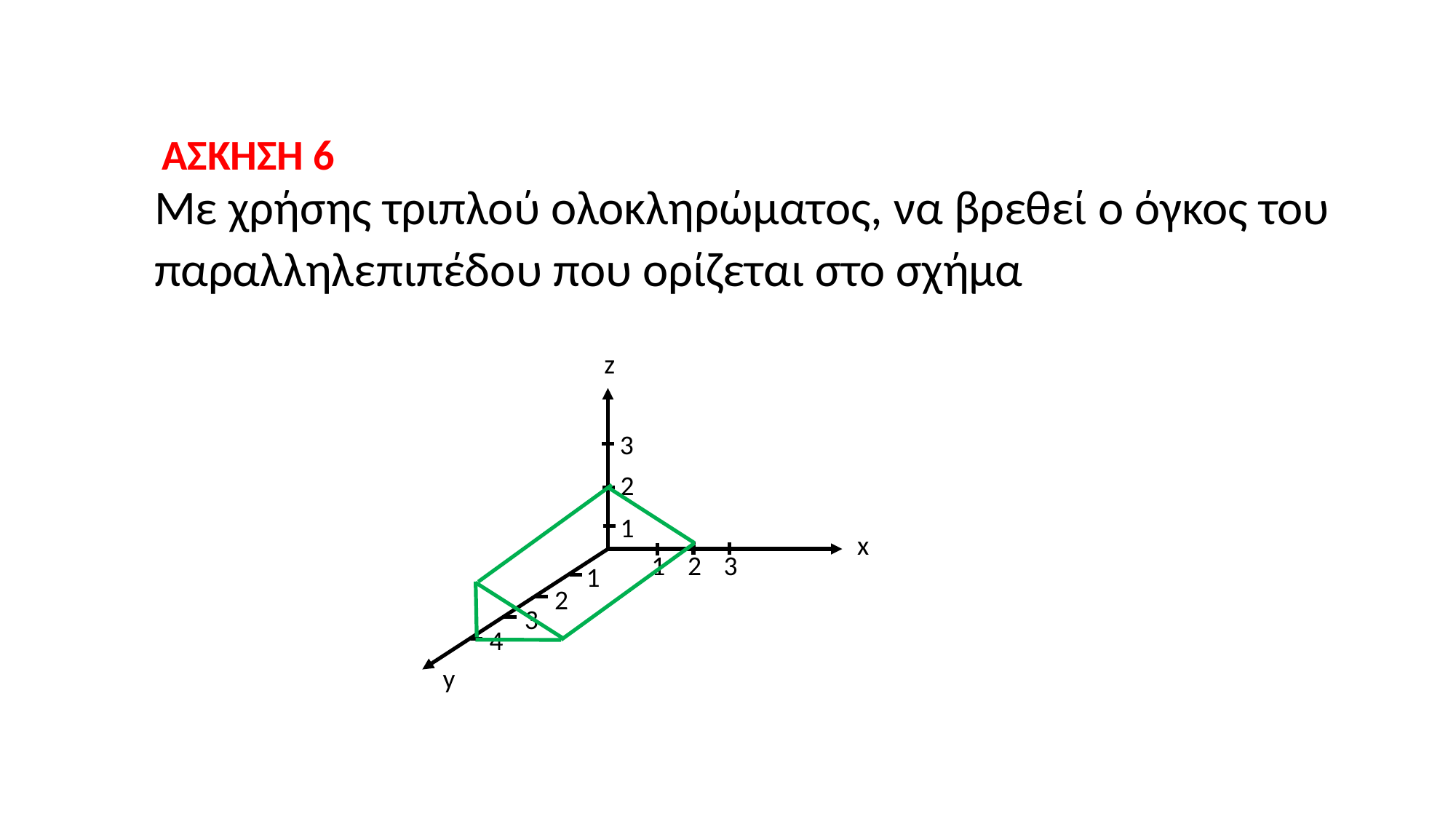

ΑΣΚΗΣΗ 6
Με χρήσης τριπλού ολοκληρώματος, να βρεθεί ο όγκος του παραλληλεπιπέδου που ορίζεται στο σχήμα
z
3
2
1
x
1
2
3
1
2
3
4
y